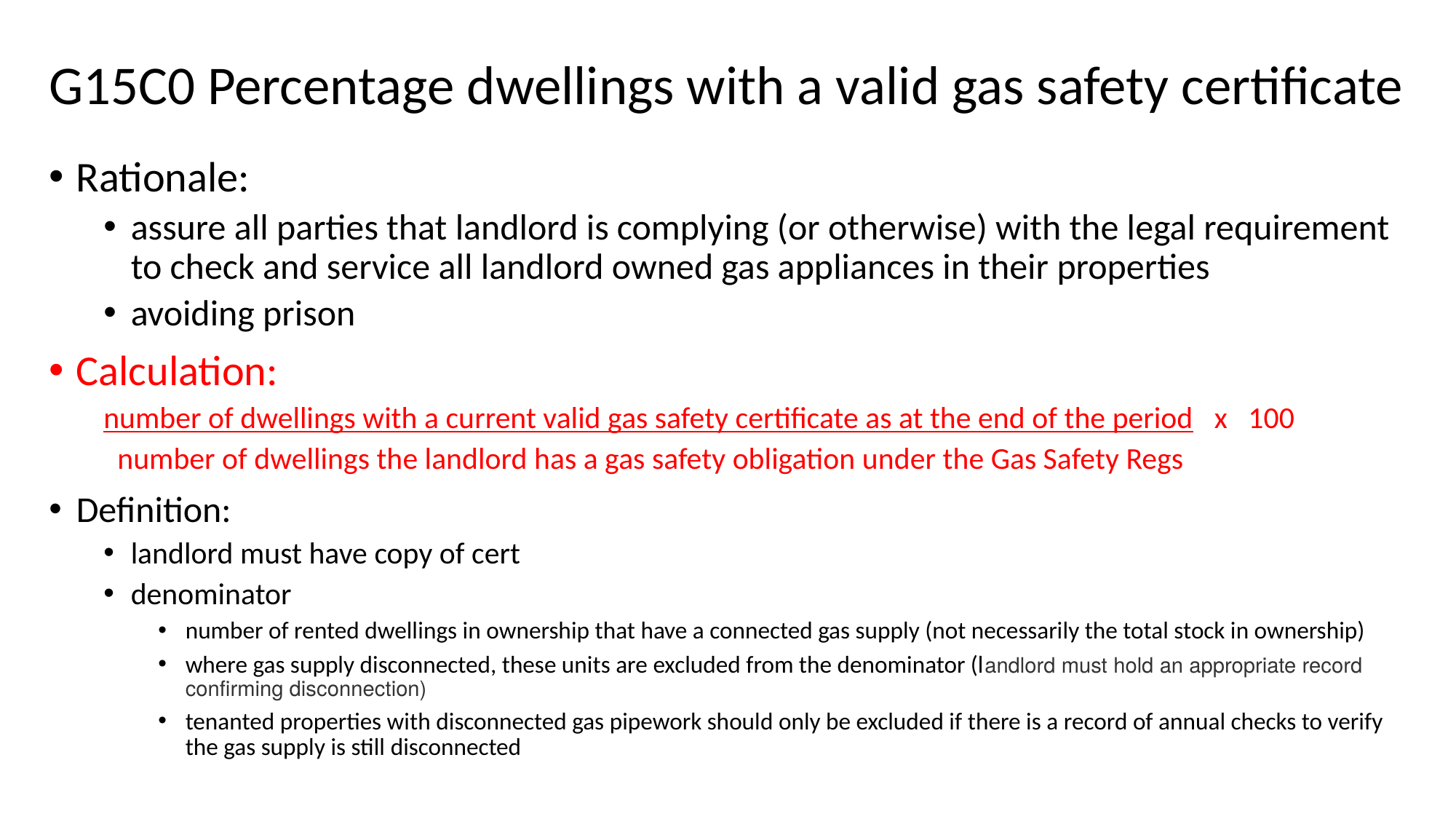

# G15C0 Percentage dwellings with a valid gas safety certificate
Rationale:
assure all parties that landlord is complying (or otherwise) with the legal requirement to check and service all landlord owned gas appliances in their properties
avoiding prison
Calculation:
number of dwellings with a current valid gas safety certificate as at the end of the period   x   100
  number of dwellings the landlord has a gas safety obligation under the Gas Safety Regs
Definition:
landlord must have copy of cert
denominator
number of rented dwellings in ownership that have a connected gas supply (not necessarily the total stock in ownership)
where gas supply disconnected, these units are excluded from the denominator (landlord must hold an appropriate record confirming disconnection)
tenanted properties with disconnected gas pipework should only be excluded if there is a record of annual checks to verify the gas supply is still disconnected